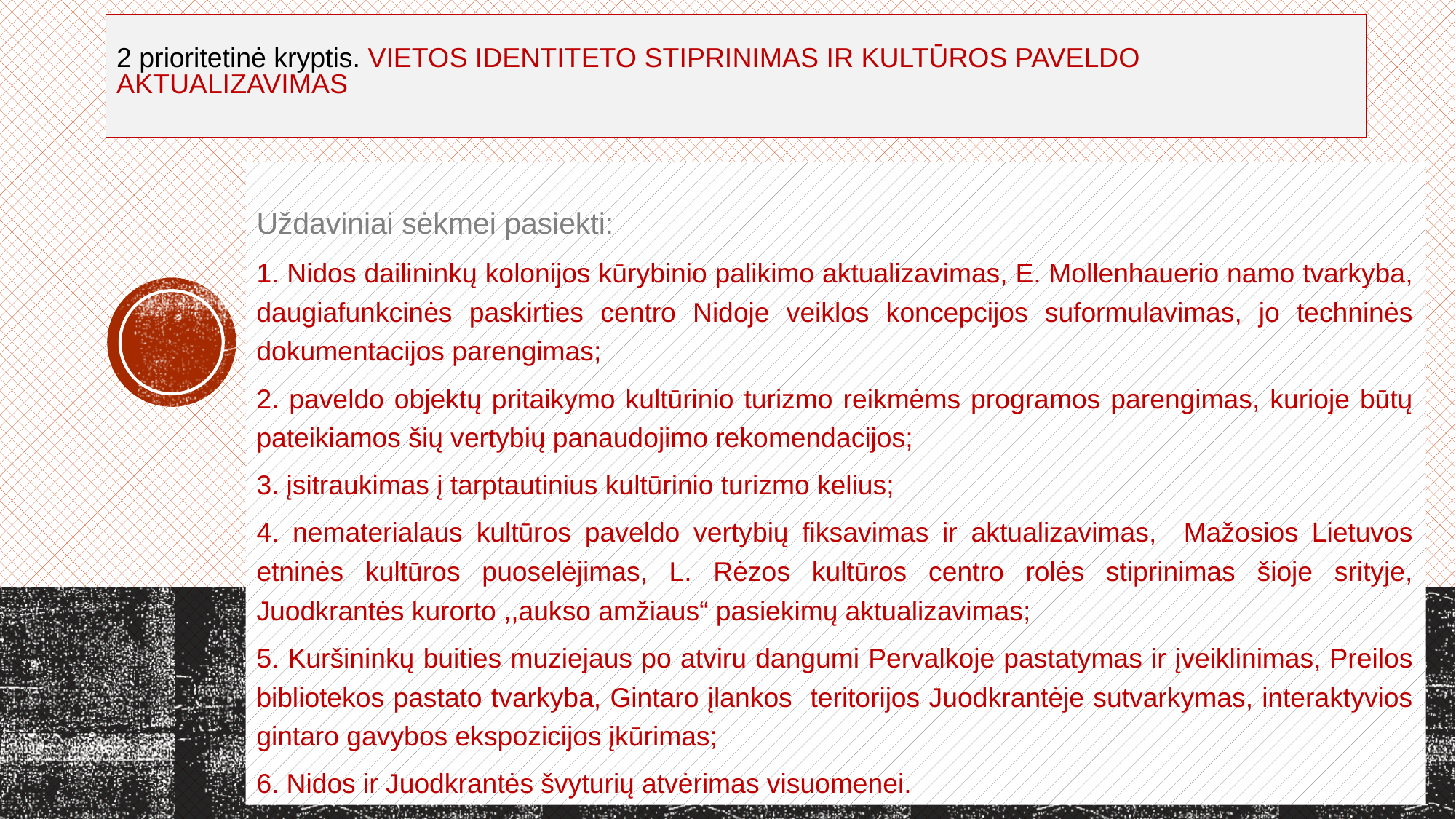

# 2 prioritetinė kryptis. Vietos identiteto stiprinimas ir kultūros paveldo aktualizavimas

Uždaviniai sėkmei pasiekti:
1. Nidos dailininkų kolonijos kūrybinio palikimo aktualizavimas, E. Mollenhauerio namo tvarkyba, daugiafunkcinės paskirties centro Nidoje veiklos koncepcijos suformulavimas, jo techninės dokumentacijos parengimas;
2. paveldo objektų pritaikymo kultūrinio turizmo reikmėms programos parengimas, kurioje būtų pateikiamos šių vertybių panaudojimo rekomendacijos;
3. įsitraukimas į tarptautinius kultūrinio turizmo kelius;
4. nematerialaus kultūros paveldo vertybių fiksavimas ir aktualizavimas,  Mažosios Lietuvos etninės kultūros puoselėjimas, L. Rėzos kultūros centro rolės stiprinimas šioje srityje, Juodkrantės kurorto ,,aukso amžiaus“ pasiekimų aktualizavimas;
5. Kuršininkų buities muziejaus po atviru dangumi Pervalkoje pastatymas ir įveiklinimas, Preilos bibliotekos pastato tvarkyba, Gintaro įlankos  teritorijos Juodkrantėje sutvarkymas, interaktyvios gintaro gavybos ekspozicijos įkūrimas;
6. Nidos ir Juodkrantės švyturių atvėrimas visuomenei.